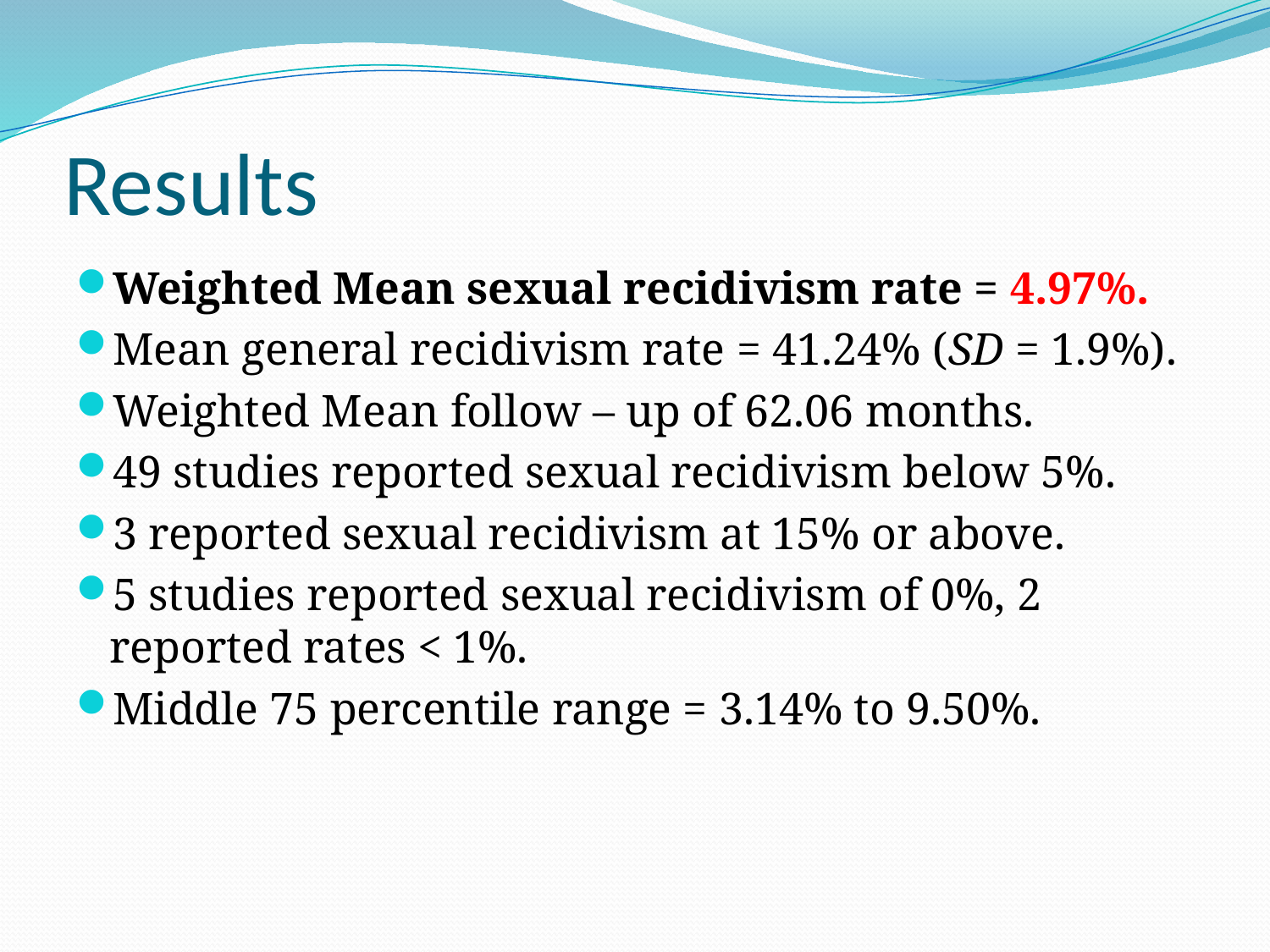

# Results
Weighted Mean sexual recidivism rate = 4.97%.
Mean general recidivism rate = 41.24% (SD = 1.9%).
Weighted Mean follow – up of 62.06 months.
49 studies reported sexual recidivism below 5%.
3 reported sexual recidivism at 15% or above.
5 studies reported sexual recidivism of 0%, 2 reported rates < 1%.
Middle 75 percentile range = 3.14% to 9.50%.